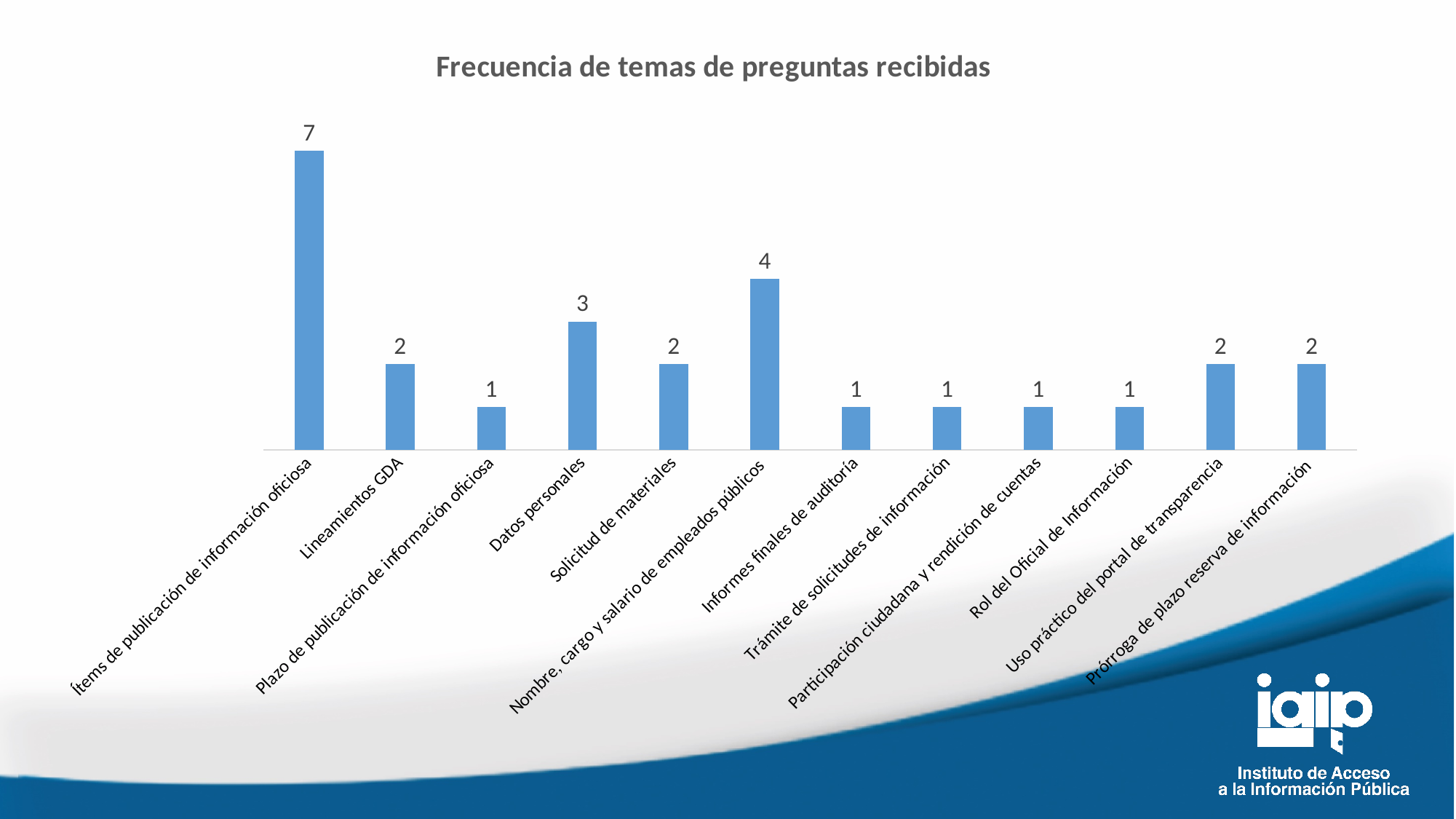

### Chart: Frecuencia de temas de preguntas recibidas

| Category | Frecuencia |
|---|---|
| Ítems de publicación de información oficiosa | 7.0 |
| Lineamientos GDA | 2.0 |
| Plazo de publicación de información oficiosa | 1.0 |
| Datos personales | 3.0 |
| Solicitud de materiales | 2.0 |
| Nombre, cargo y salario de empleados públicos  | 4.0 |
| Informes finales de auditoría | 1.0 |
| Trámite de solicitudes de información | 1.0 |
| Participación ciudadana y rendición de cuentas | 1.0 |
| Rol del Oficial de Información | 1.0 |
| Uso práctico del portal de transparencia | 2.0 |
| Prórroga de plazo reserva de información  | 2.0 |